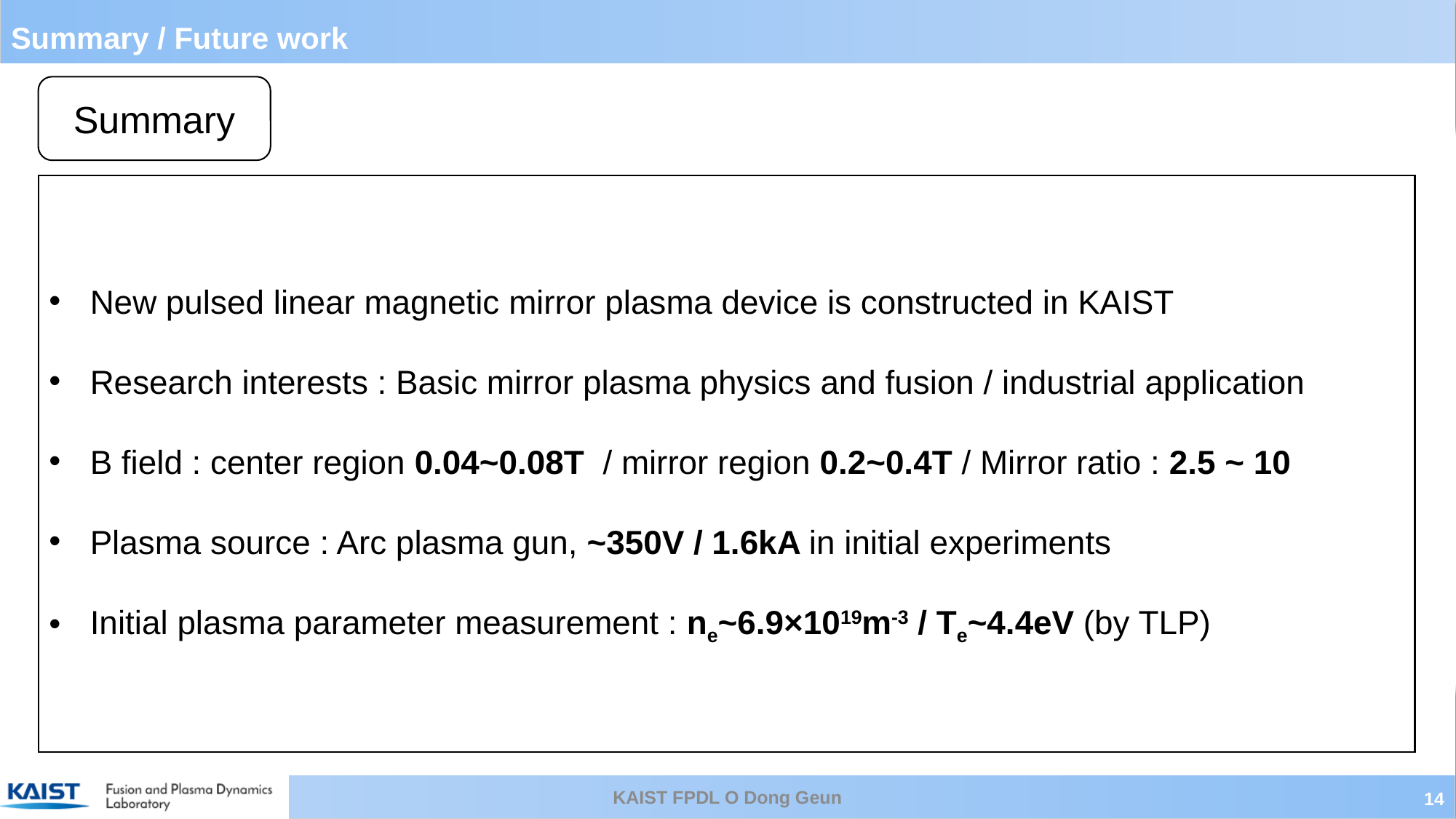

Summary / Future work
Summary
New pulsed linear magnetic mirror plasma device is constructed in KAIST

Research interests : Basic mirror plasma physics and fusion / industrial application

B field : center region 0.04~0.08T  / mirror region 0.2~0.4T / Mirror ratio : 2.5 ~ 10

Plasma source : Arc plasma gun, ~350V / 1.6kA in initial experiments

Initial plasma parameter measurement : ne~6.9×1019m-3 / Te~4.4eV (by TLP)
KAIST FPDL O Dong Geun
14